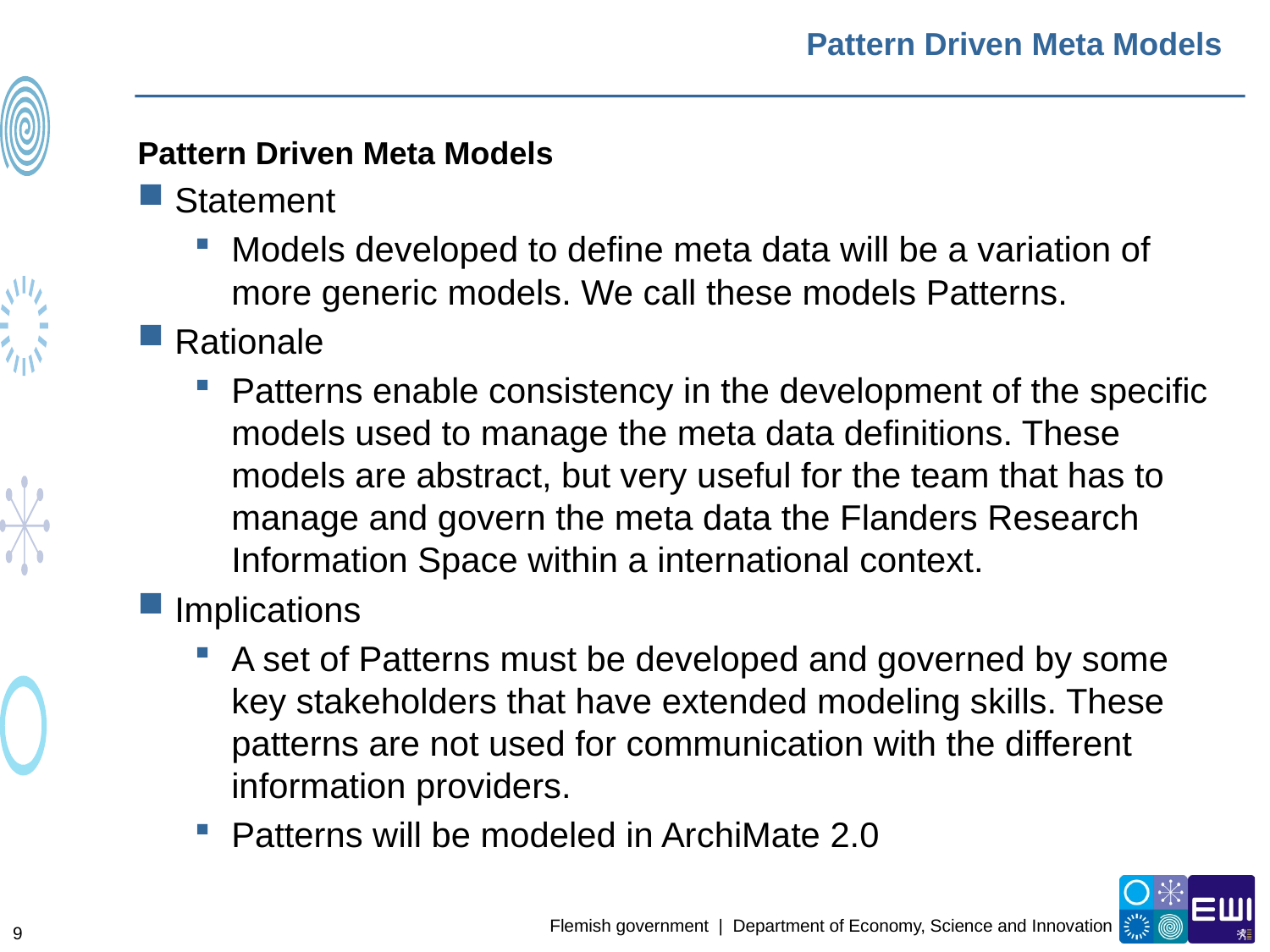

# Pattern Driven Meta Models
Pattern Driven Meta Models
Statement
Models developed to define meta data will be a variation of more generic models. We call these models Patterns.
Rationale
Patterns enable consistency in the development of the specific models used to manage the meta data definitions. These models are abstract, but very useful for the team that has to manage and govern the meta data the Flanders Research Information Space within a international context.
Implications
A set of Patterns must be developed and governed by some key stakeholders that have extended modeling skills. These patterns are not used for communication with the different information providers.
Patterns will be modeled in ArchiMate 2.0
9